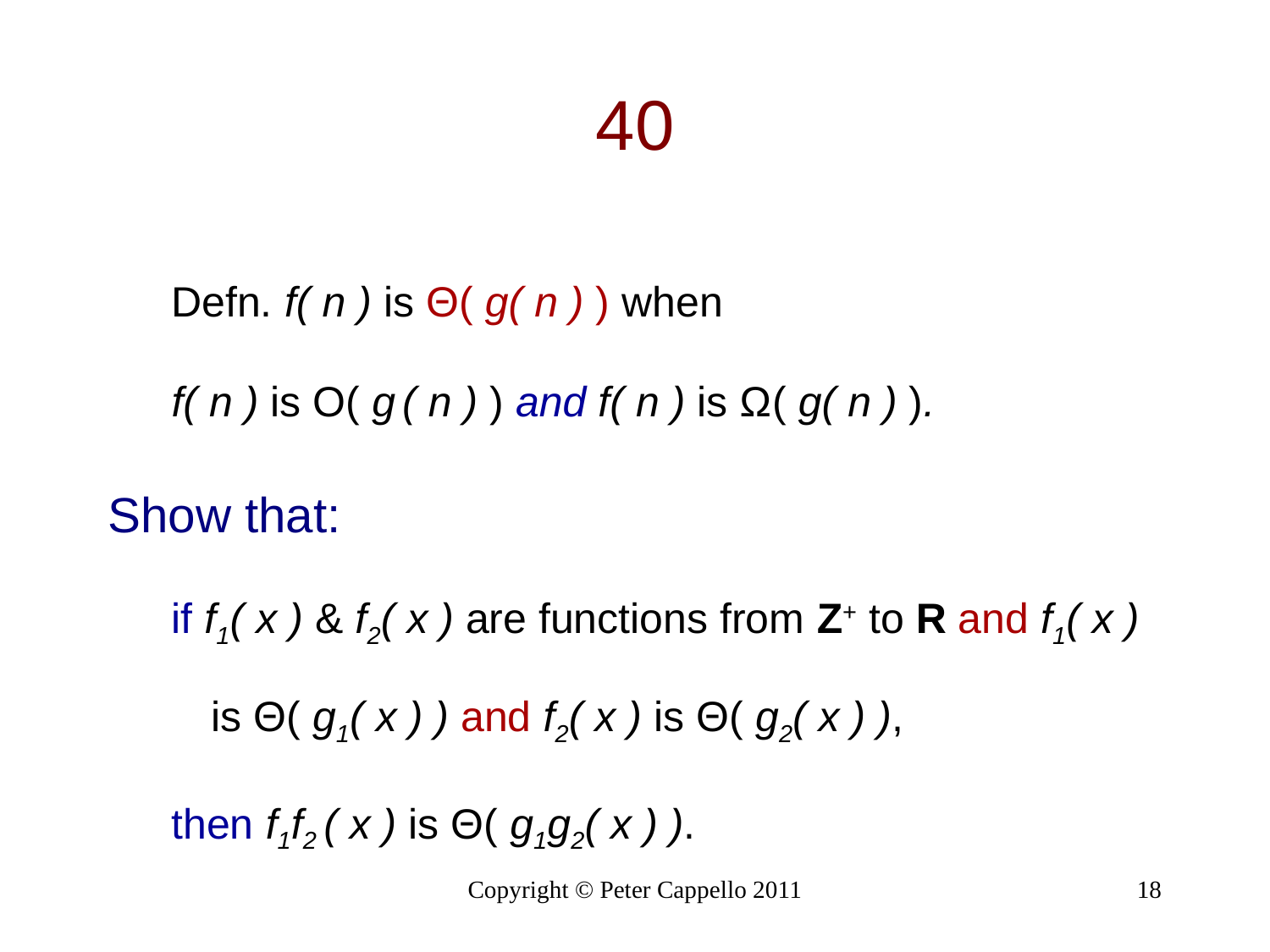

# 40
Defn. f( n ) is Θ( g( n ) ) when
f( n ) is O( g ( n ) ) and f( n ) is Ω( g( n ) ).
Show that:
if f1( x ) & f2( x ) are functions from Z+ to R and f1( x ) is Θ( g1( x ) ) and f2( x ) is Θ( g2( x ) ),
then f1f2 ( x ) is Θ( g1g2( x ) ).
Copyright © Peter Cappello 2011
18